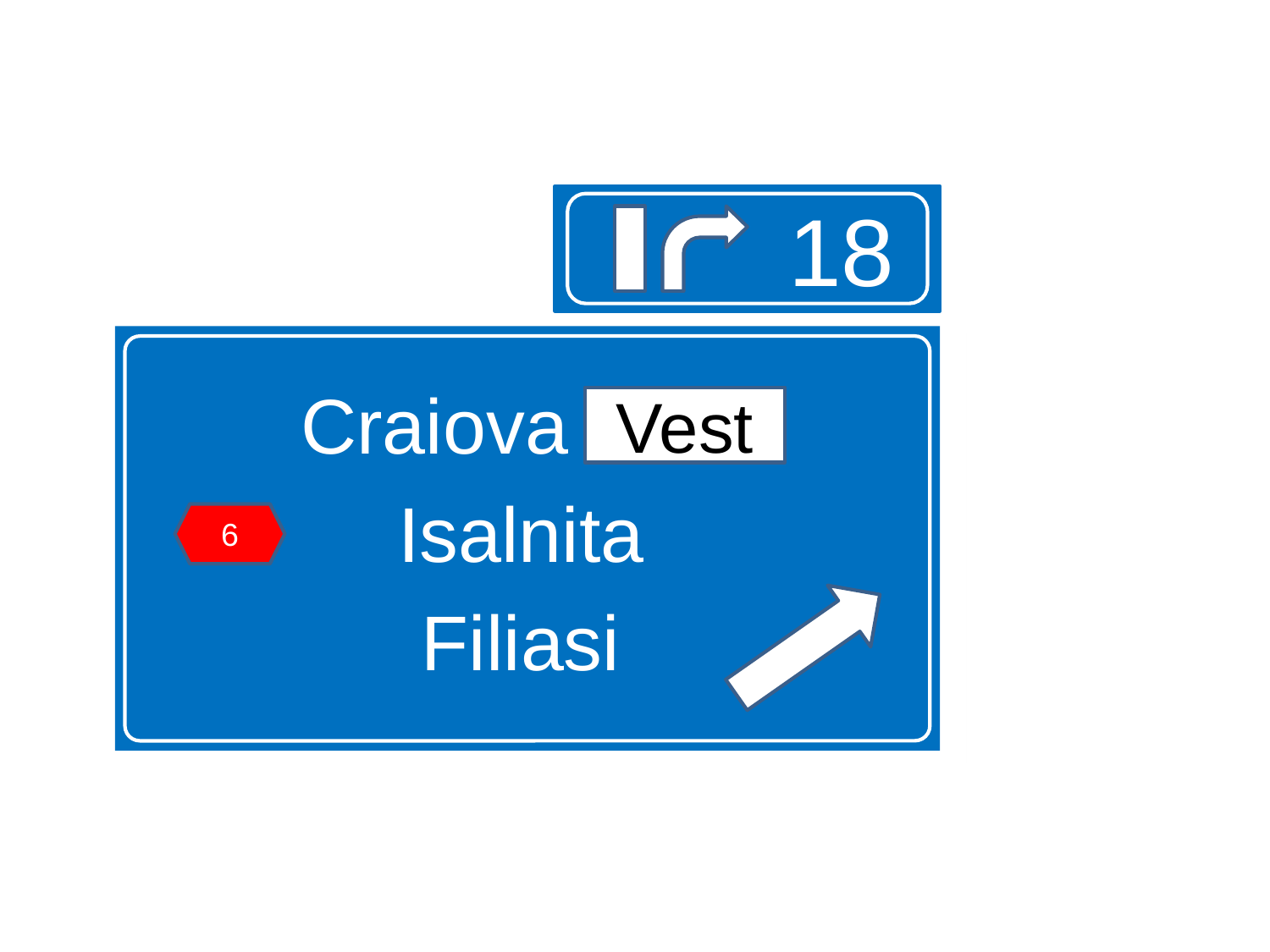

18

Craiova Vest
Isalnita
Filiasi

Vest
6